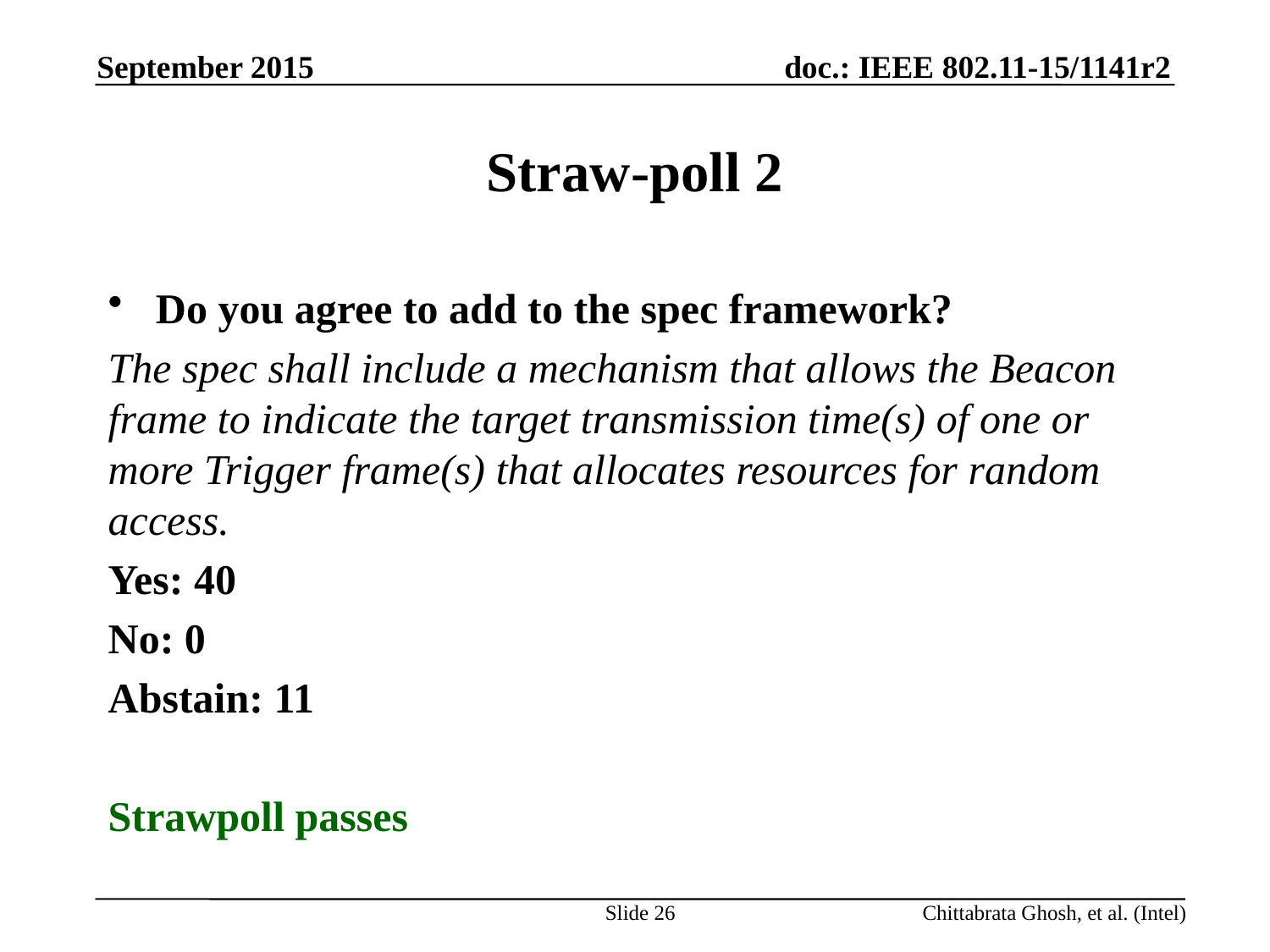

September 2015
# Straw-poll 2
Do you agree to add to the spec framework?
The spec shall include a mechanism that allows the Beacon frame to indicate the target transmission time(s) of one or more Trigger frame(s) that allocates resources for random access.
Yes: 40
No: 0
Abstain: 11

Strawpoll passes

Slide 26
Chittabrata Ghosh, et al. (Intel)